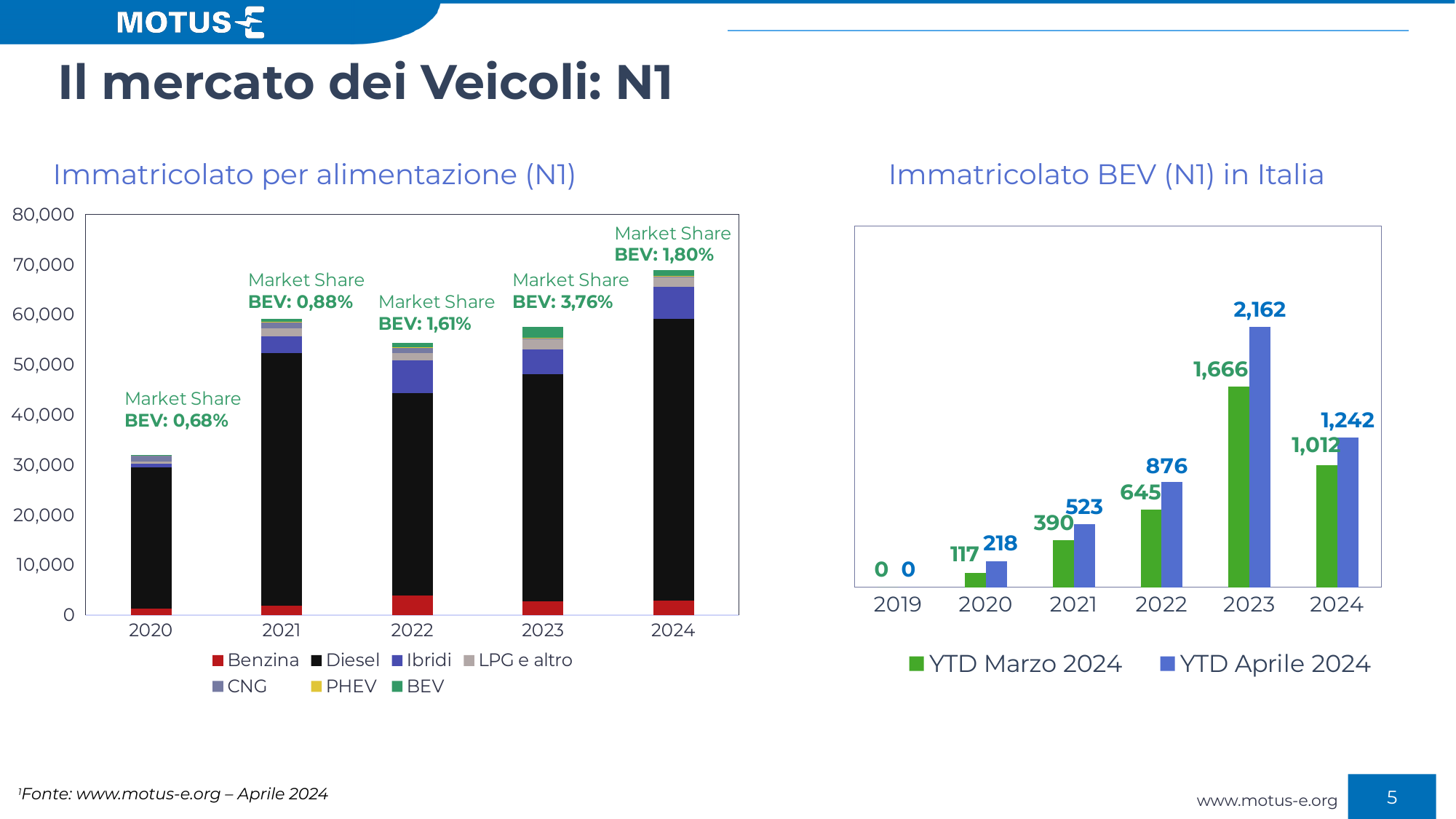

Il mercato dei Veicoli: N1
Immatricolato BEV (N1) in Italia
Immatricolato per alimentazione (N1)

### Chart

| Category | Benzina | Diesel | Ibridi | LPG e altro | CNG | PHEV | BEV |
|---|---|---|---|---|---|---|---|
| 2020 | 1258.0 | 28194.0 | 832.0 | 343.0 | 1144.0 | 4.0 | 218.0 |
| 2021 | 1871.0 | 50404.0 | 3442.0 | 1593.0 | 1238.0 | 93.0 | 523.0 |
| 2022 | 3950.0 | 40352.0 | 6505.0 | 1580.0 | 928.0 | 226.0 | 876.0 |
| 2023 | 2784.0 | 45331.0 | 4913.0 | 2015.0 | 121.0 | 196.0 | 2162.0 |
| 2024 | 2822.0 | 56409.0 | 6371.0 | 1962.0 | 48.0 | 51.0 | 1242.0 |

### Chart

| Category | YTD Marzo 2024 | YTD Aprile 2024 |
|---|---|---|
| 2019 | 0.0 | 0.0 |
| 2020 | 117.0 | 218.0 |
| 2021 | 390.0 | 523.0 |
| 2022 | 645.0 | 876.0 |
| 2023 | 1666.0 | 2162.0 |
| 2024 | 1012.0 | 1242.0 |
1Fonte: www.motus-e.org – Aprile 2024